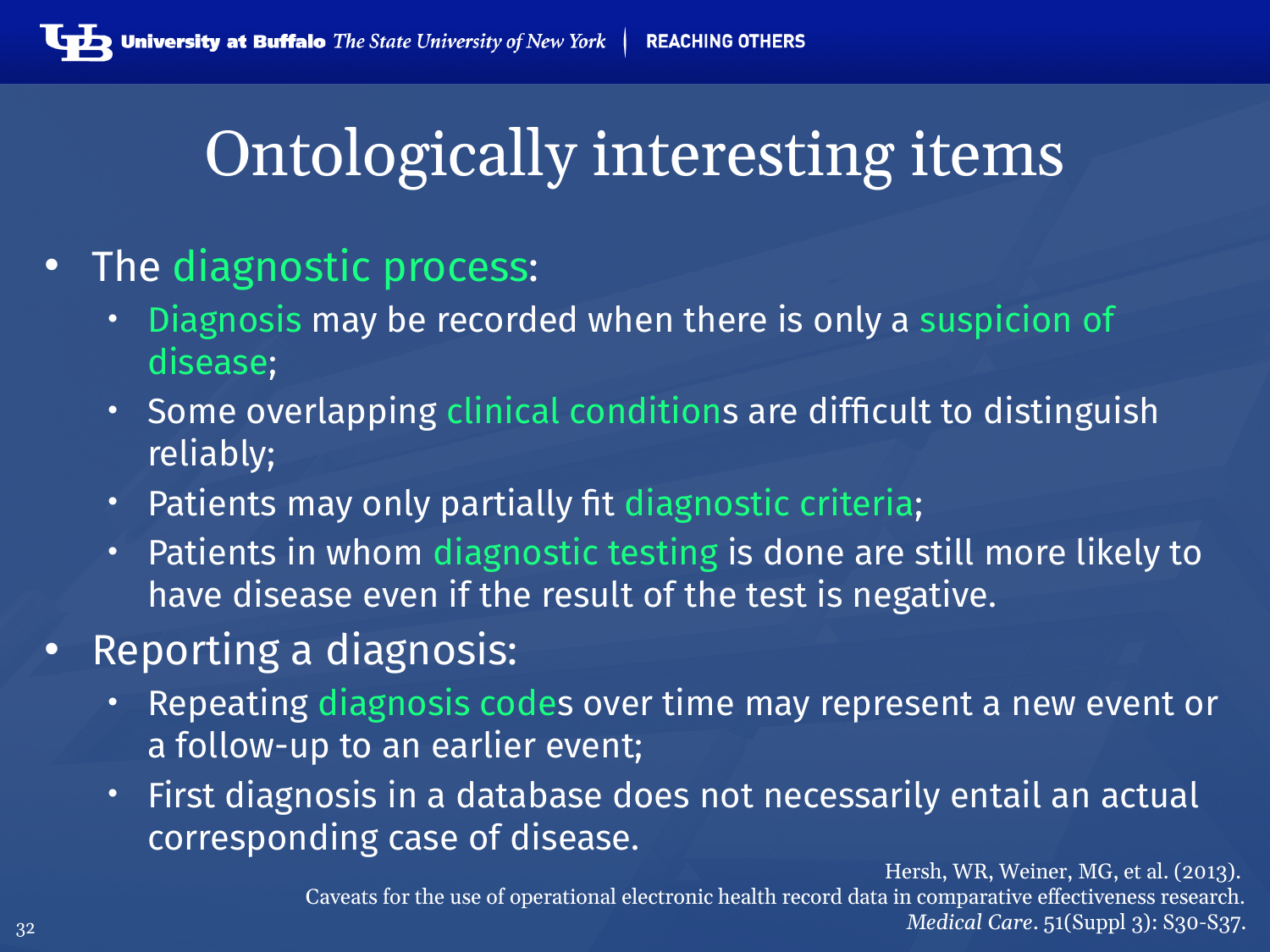

# Ontologically interesting items
The diagnostic process:
Diagnosis may be recorded when there is only a suspicion of disease;
Some overlapping clinical conditions are difficult to distinguish reliably;
Patients may only partially fit diagnostic criteria;
Patients in whom diagnostic testing is done are still more likely to have disease even if the result of the test is negative.
Reporting a diagnosis:
Repeating diagnosis codes over time may represent a new event or a follow-up to an earlier event;
First diagnosis in a database does not necessarily entail an actual corresponding case of disease.
Hersh, WR, Weiner, MG, et al. (2013).
Caveats for the use of operational electronic health record data in comparative effectiveness research. Medical Care. 51(Suppl 3): S30-S37.